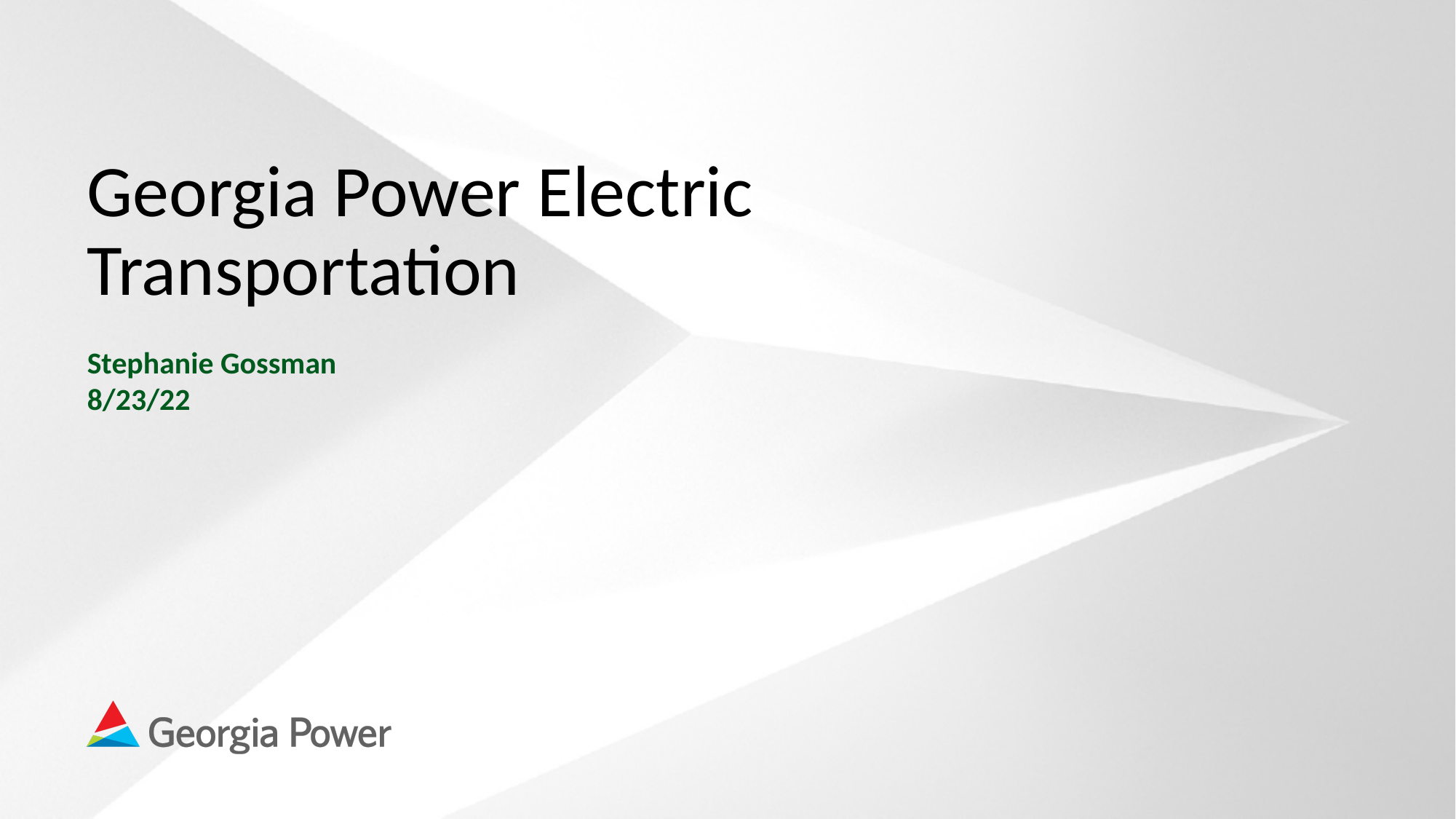

# Georgia Power Electric Transportation
Stephanie Gossman
8/23/22